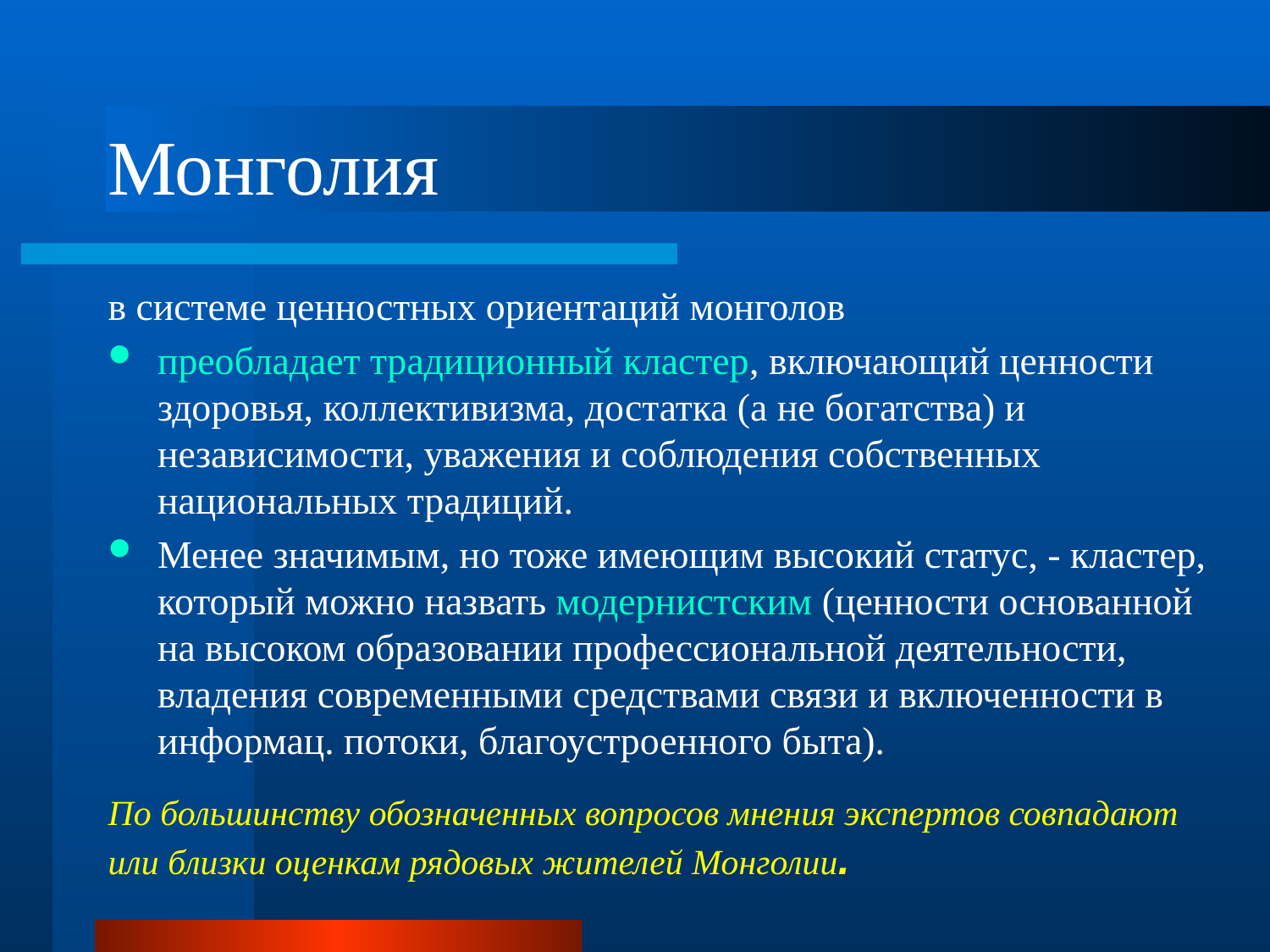

в системе ценностных ориентаций, свойственных массовому сознанию монголов, преобладает традиционный кластер, включающий ценности здоровья, коллективизма, достатка (а не богатства) и независимости, уважения и соблюдения собственных национальных традиций. Менее значимым, но тоже обладающим достаточно высоким статусом является кластер, который можно назвать модернистским (ценности основанной на высоком образовании профессиональной деятельности, владения современными средствами связи и включенности в информационные потоки, благоустроенного быта). Важно отметить, что по большинству обозначенных вопросов мнения экспертов совпадают или близки оценкам рядовых жителей Монголии.

# Монголия
в системе ценностных ориентаций монголов
преобладает традиционный кластер, включающий ценности здоровья, коллективизма, достатка (а не богатства) и независимости, уважения и соблюдения собственных национальных традиций.
Менее значимым, но тоже имеющим высокий статус, - кластер, который можно назвать модернистским (ценности основанной на высоком образовании профессиональной деятельности, владения современными средствами связи и включенности в информац. потоки, благоустроенного быта).

По большинству обозначенных вопросов мнения экспертов совпадают или близки оценкам рядовых жителей Монголии.